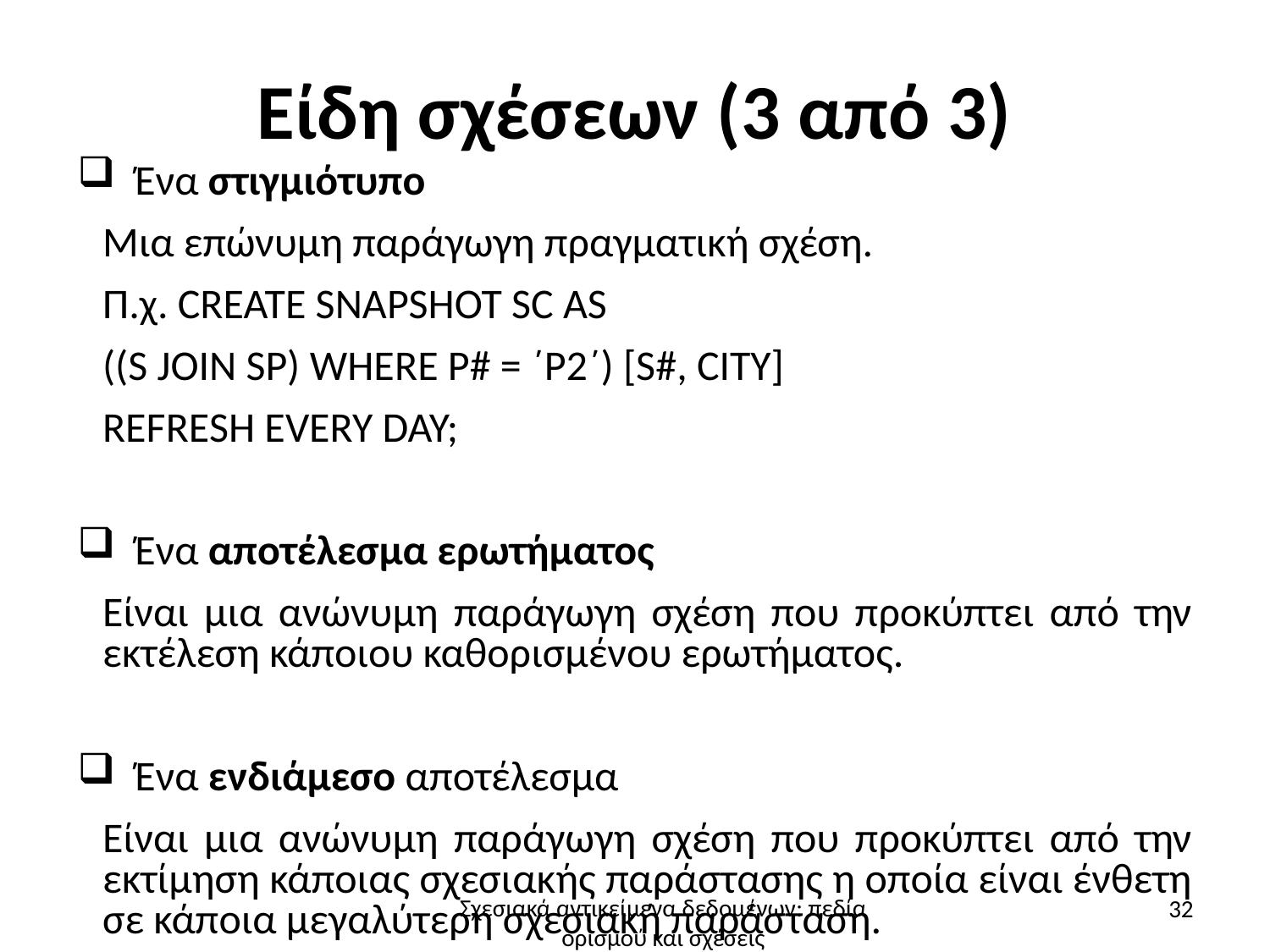

# Είδη σχέσεων (3 από 3)
 Ένα στιγμιότυπο
Μια επώνυμη παράγωγη πραγματική σχέση.
Π.χ. CREATE SNAPSHOT SC AS
((S JOIN SP) WHERE P# = ΄P2΄) [S#, CITY]
REFRESH EVERY DAY;

 Ένα αποτέλεσμα ερωτήματος
Είναι μια ανώνυμη παράγωγη σχέση που προκύπτει από την εκτέλεση κάποιου καθορισμένου ερωτήματος.

 Ένα ενδιάμεσο αποτέλεσμα
Είναι μια ανώνυμη παράγωγη σχέση που προκύπτει από την εκτίμηση κάποιας σχεσιακής παράστασης η οποία είναι ένθετη σε κάποια μεγαλύτερη σχεσιακή παράσταση.
Π.χ. ((S JOIN SP) WHERE P# =΄P2΄) [S#, CITY]
32
Σχεσιακά αντικείμενα δεδομένων: πεδία ορισμού και σχέσεις